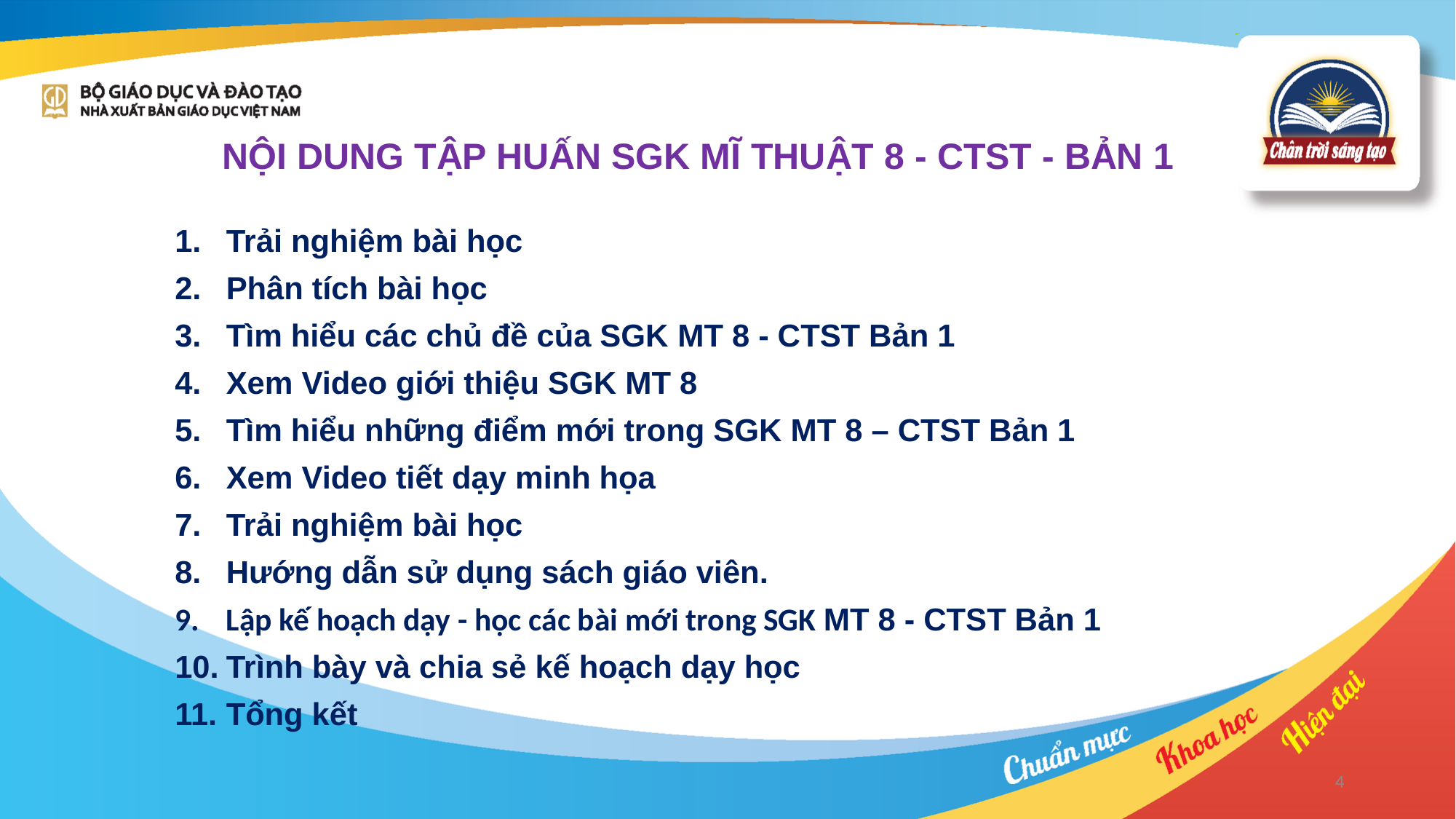

NỘI DUNG TẬP HUẤN SGK MĨ THUẬT 8 - CTST - BẢN 1
Trải nghiệm bài học
Phân tích bài học
Tìm hiểu các chủ đề của SGK MT 8 - CTST Bản 1
Xem Video giới thiệu SGK MT 8
Tìm hiểu những điểm mới trong SGK MT 8 – CTST Bản 1
Xem Video tiết dạy minh họa
Trải nghiệm bài học
Hướng dẫn sử dụng sách giáo viên.
Lập kế hoạch dạy - học các bài mới trong SGK MT 8 - CTST Bản 1
Trình bày và chia sẻ kế hoạch dạy học
Tổng kết

4